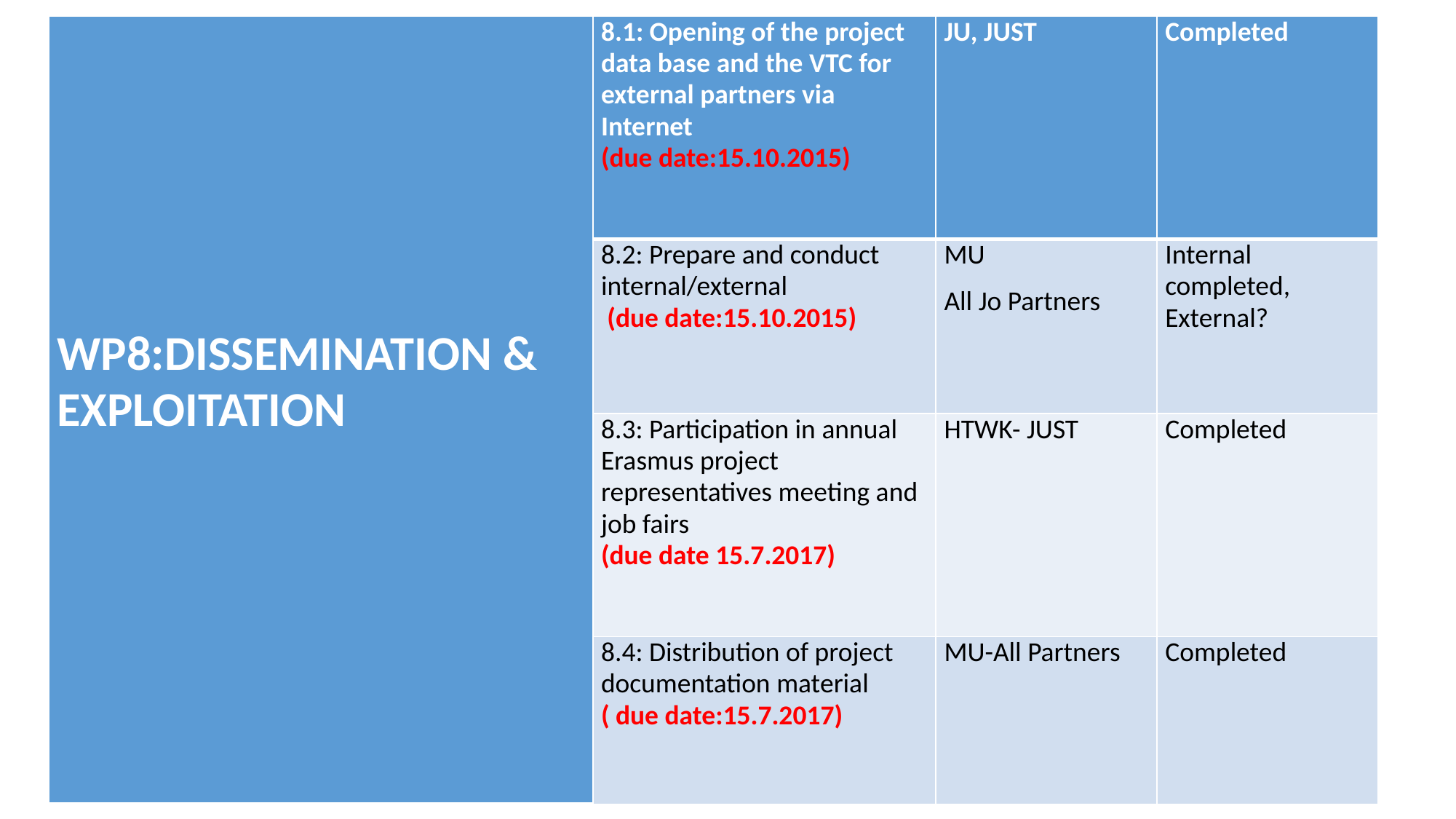

| WP8:DISSEMINATION & EXPLOITATION | 8.1: Opening of the project data base and the VTC for external partners via Internet (due date:15.10.2015) | JU, JUST | Completed |
| --- | --- | --- | --- |
|  | 8.2: Prepare and conduct internal/external (due date:15.10.2015) | MU All Jo Partners | Internal completed, External? |
|  | 8.3: Participation in annual Erasmus project representatives meeting and job fairs (due date 15.7.2017) | HTWK- JUST | Completed |
|  | 8.4: Distribution of project documentation material ( due date:15.7.2017) | MU-All Partners | Completed |